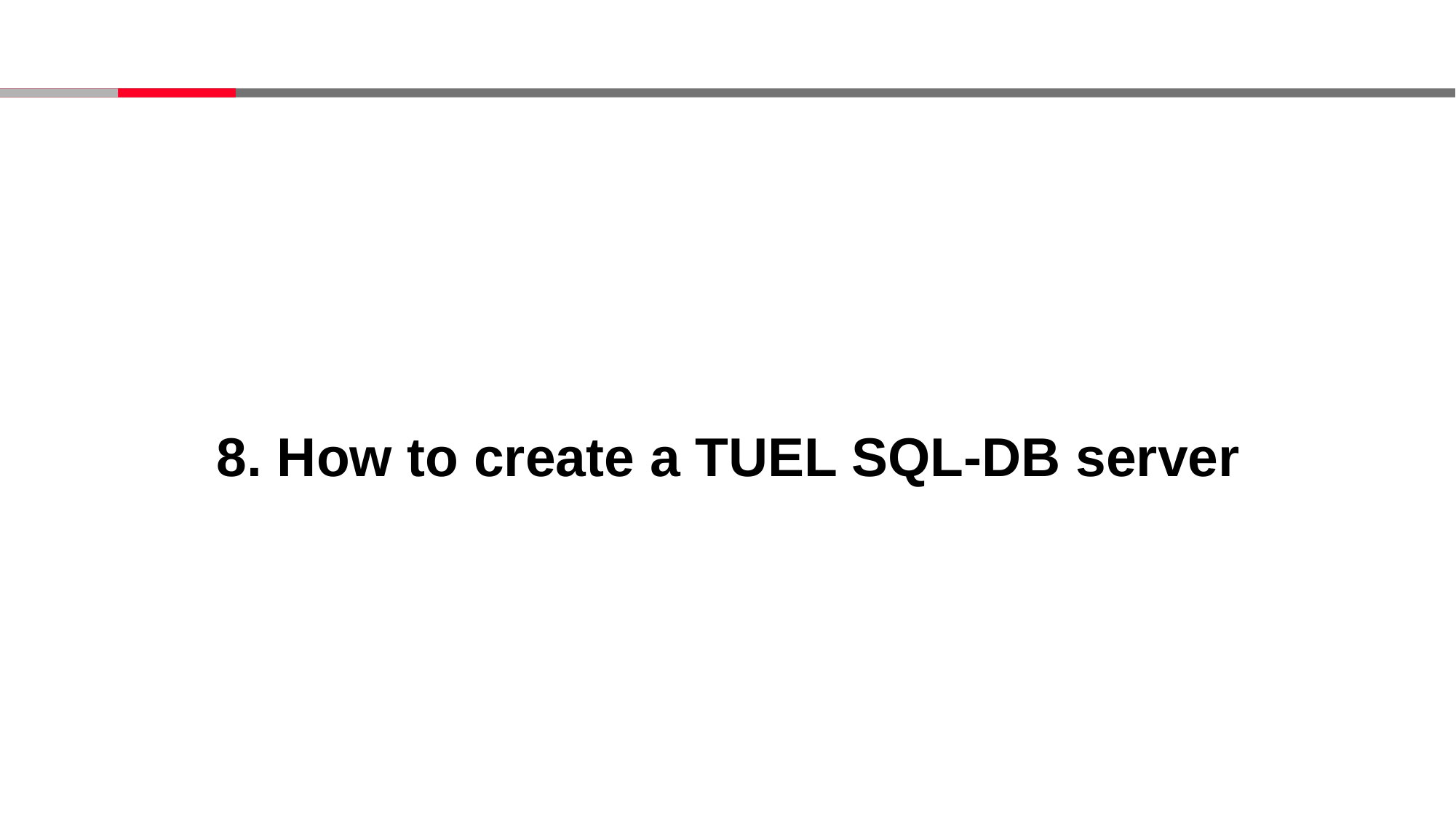

#
8. How to create a TUEL SQL-DB server